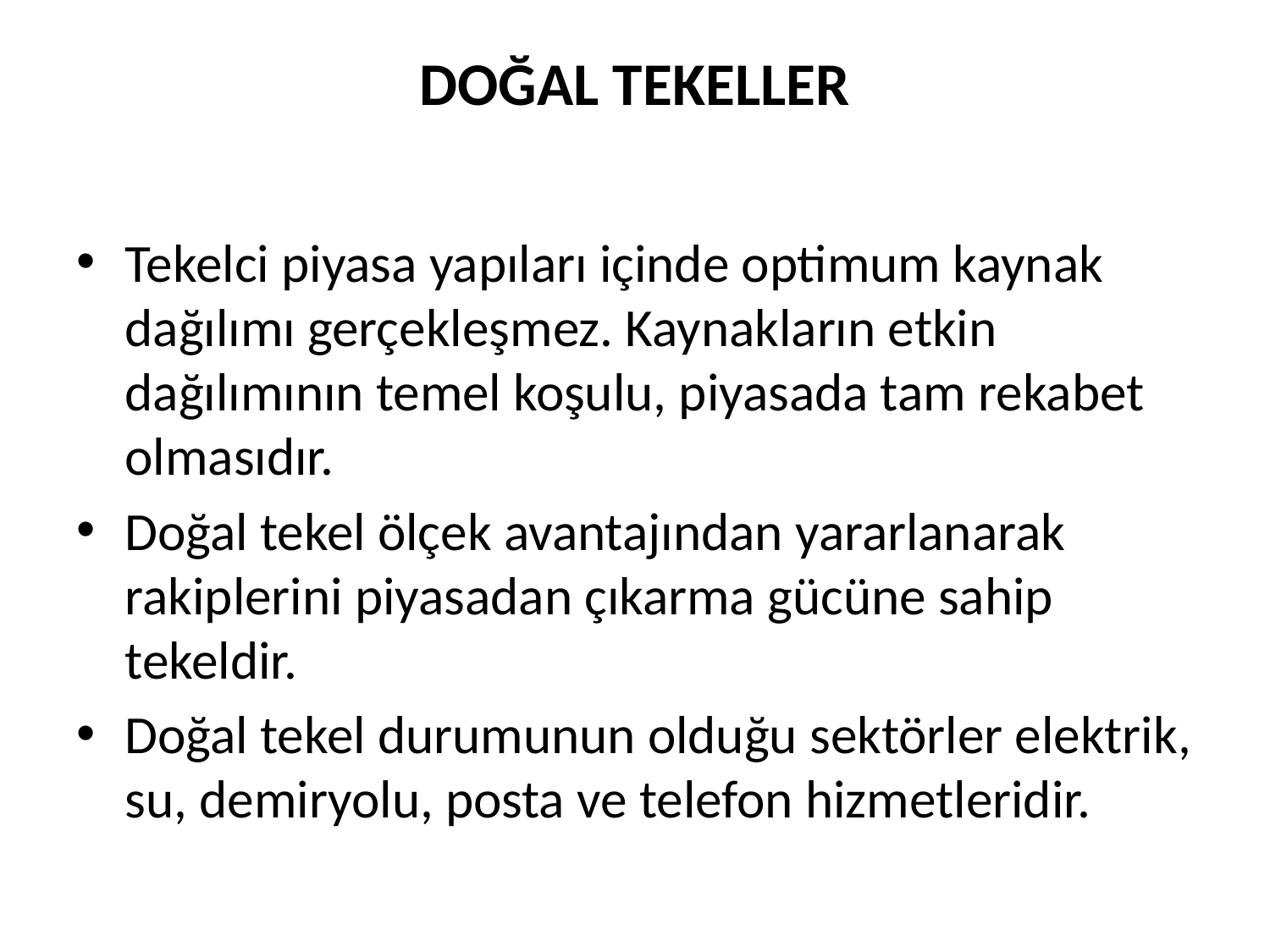

# DOĞAL TEKELLER
Tekelci piyasa yapıları içinde optimum kaynak dağılımı gerçekleşmez. Kaynakların etkin dağılımının temel koşulu, piyasada tam rekabet olmasıdır.
Doğal tekel ölçek avantajından yararlanarak rakiplerini piyasadan çıkarma gücüne sahip tekeldir.
Doğal tekel durumunun olduğu sektörler elektrik, su, demiryolu, posta ve telefon hizmetleridir.